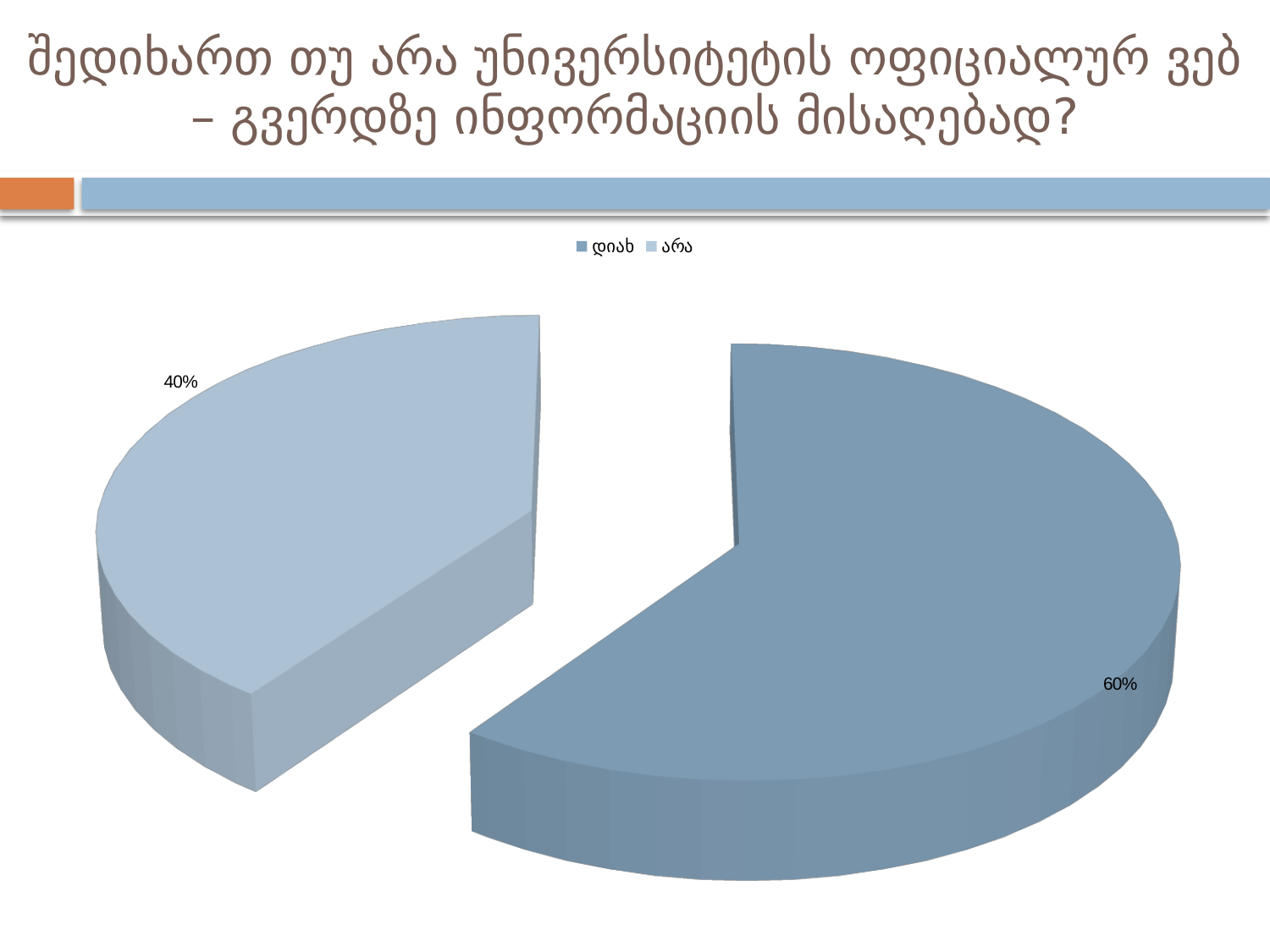

# შედიხართ თუ არა უნივერსიტეტის ოფიციალურ ვებ – გვერდზე ინფორმაციის მისაღებად?

[unsupported chart]